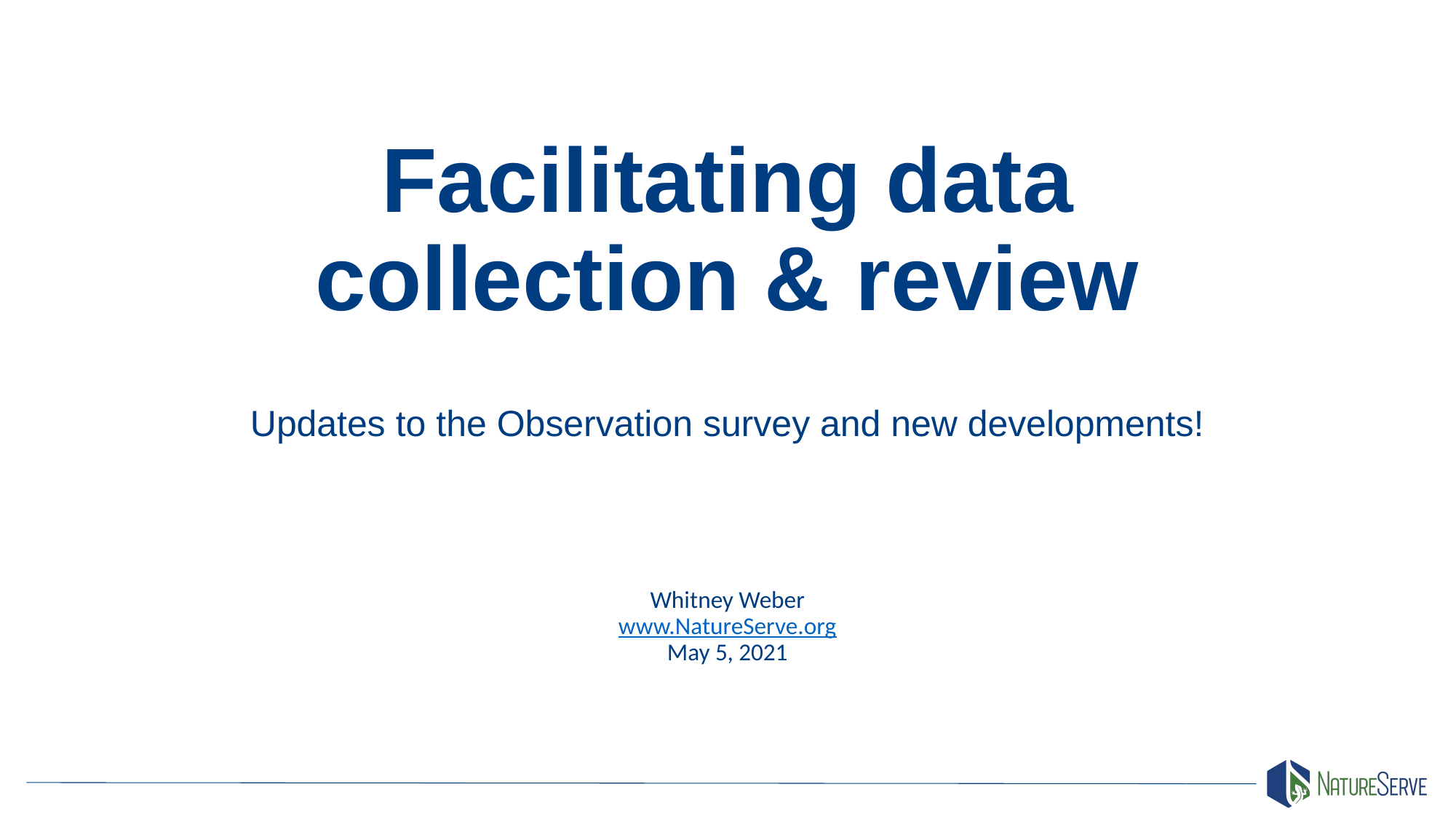

# Facilitating data collection & review
Updates to the Observation survey and new developments!
Whitney Weber
www.NatureServe.org
May 5, 2021